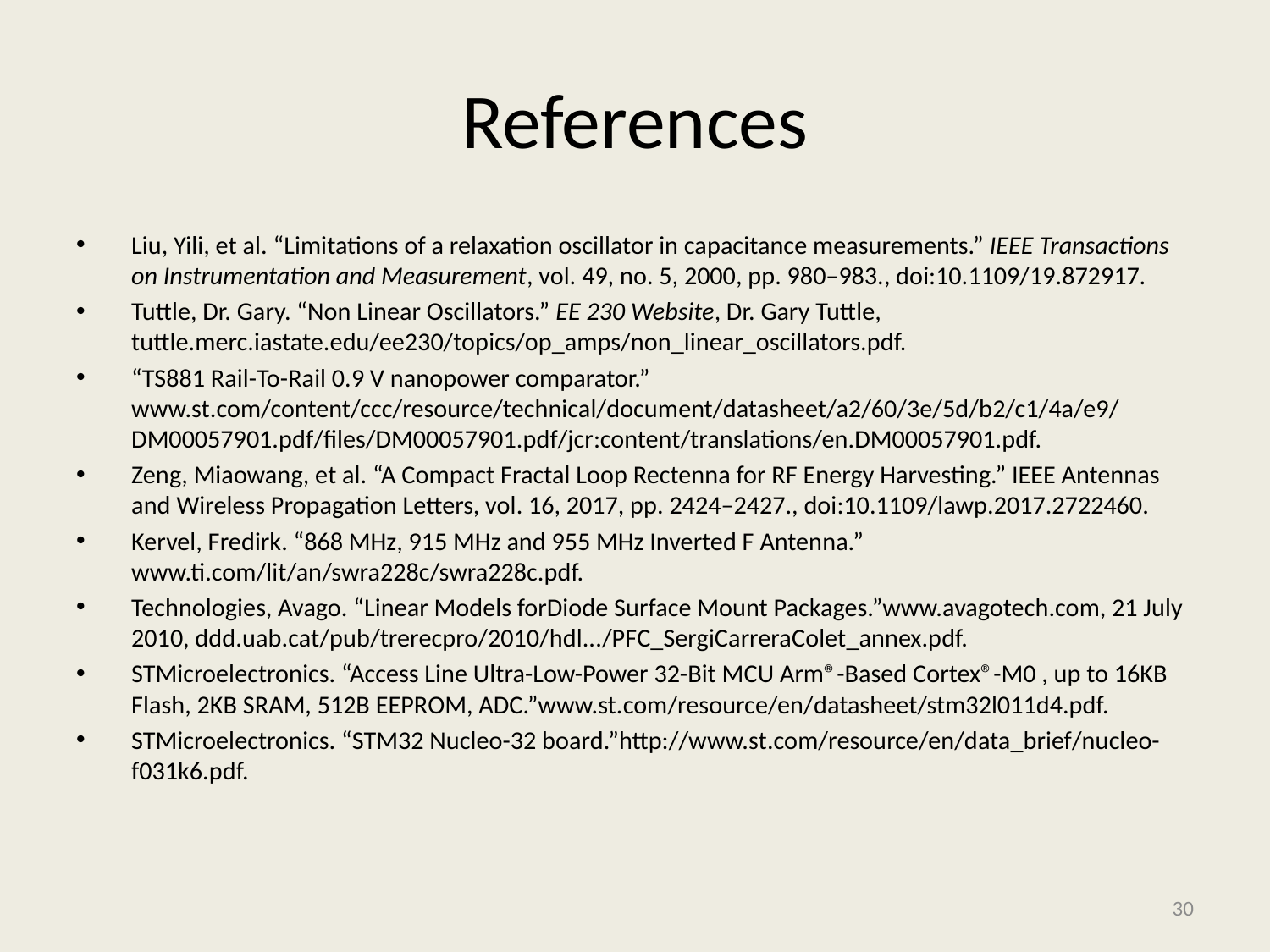

# References
Liu, Yili, et al. “Limitations of a relaxation oscillator in capacitance measurements.” IEEE Transactions on Instrumentation and Measurement, vol. 49, no. 5, 2000, pp. 980–983., doi:10.1109/19.872917.
Tuttle, Dr. Gary. “Non Linear Oscillators.” EE 230 Website, Dr. Gary Tuttle, tuttle.merc.iastate.edu/ee230/topics/op_amps/non_linear_oscillators.pdf.
“TS881 Rail-To-Rail 0.9 V nanopower comparator.” www.st.com/content/ccc/resource/technical/document/datasheet/a2/60/3e/5d/b2/c1/4a/e9/DM00057901.pdf/files/DM00057901.pdf/jcr:content/translations/en.DM00057901.pdf.
Zeng, Miaowang, et al. “A Compact Fractal Loop Rectenna for RF Energy Harvesting.” IEEE Antennas and Wireless Propagation Letters, vol. 16, 2017, pp. 2424–2427., doi:10.1109/lawp.2017.2722460.
Kervel, Fredirk. “868 MHz, 915 MHz and 955 MHz Inverted F Antenna.” www.ti.com/lit/an/swra228c/swra228c.pdf.
Technologies, Avago. “Linear Models forDiode Surface Mount Packages.”www.avagotech.com, 21 July 2010, ddd.uab.cat/pub/trerecpro/2010/hdl.../PFC_SergiCarreraColet_annex.pdf.
STMicroelectronics. “Access Line Ultra-Low-Power 32-Bit MCU Arm®-Based Cortex®-M0 , up to 16KB Flash, 2KB SRAM, 512B EEPROM, ADC.”www.st.com/resource/en/datasheet/stm32l011d4.pdf.
STMicroelectronics. “STM32 Nucleo-32 board.”http://www.st.com/resource/en/data_brief/nucleo-f031k6.pdf.

30